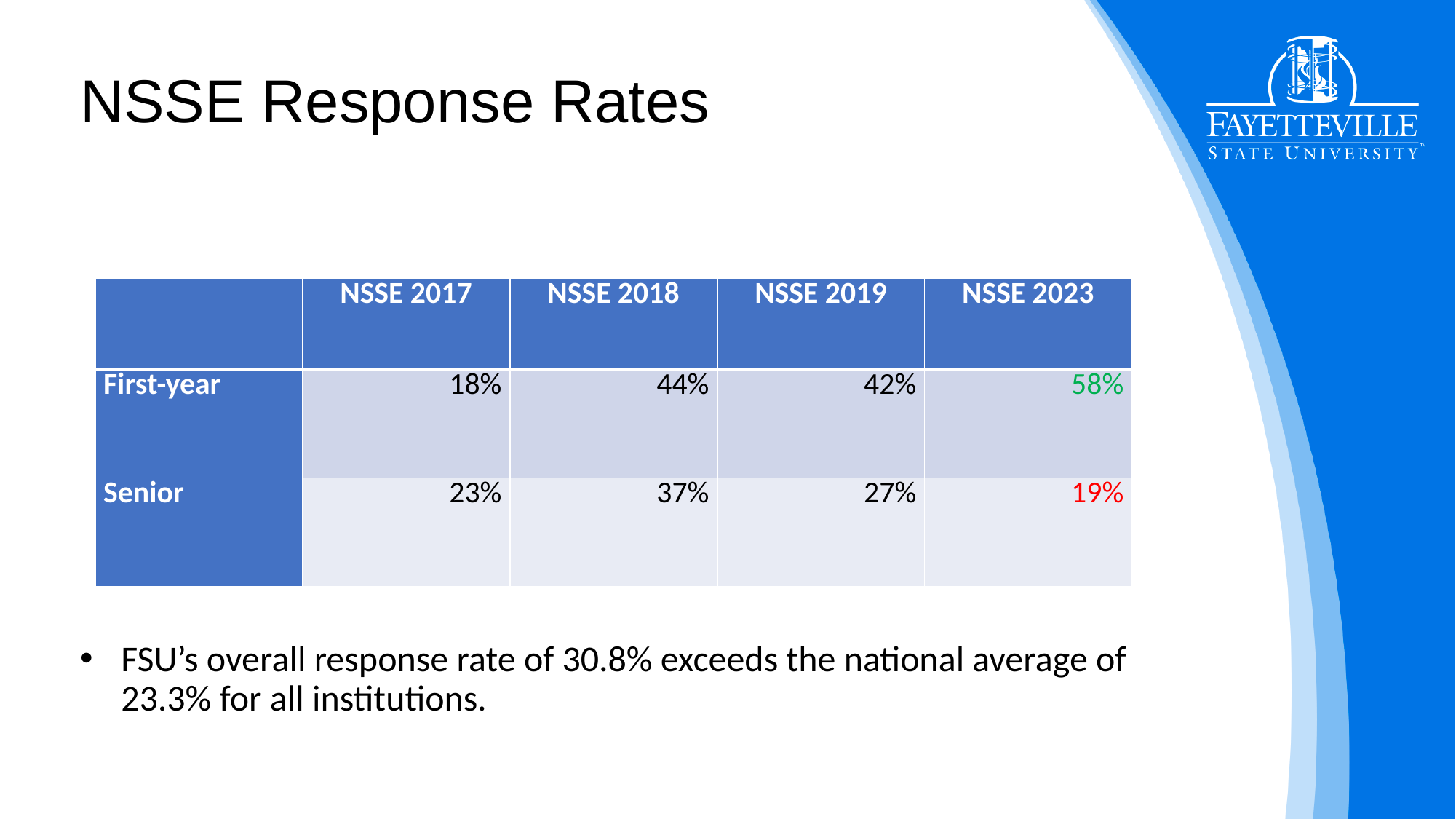

# NSSE Response Rates

FSU’s overall response rate of 30.8% exceeds the national average of 23.3% for all institutions.
|  | NSSE 2017 | NSSE 2018 | NSSE 2019 | NSSE 2023 |
| --- | --- | --- | --- | --- |
| First-year | 18% | 44% | 42% | 58% |
| Senior | 23% | 37% | 27% | 19% |